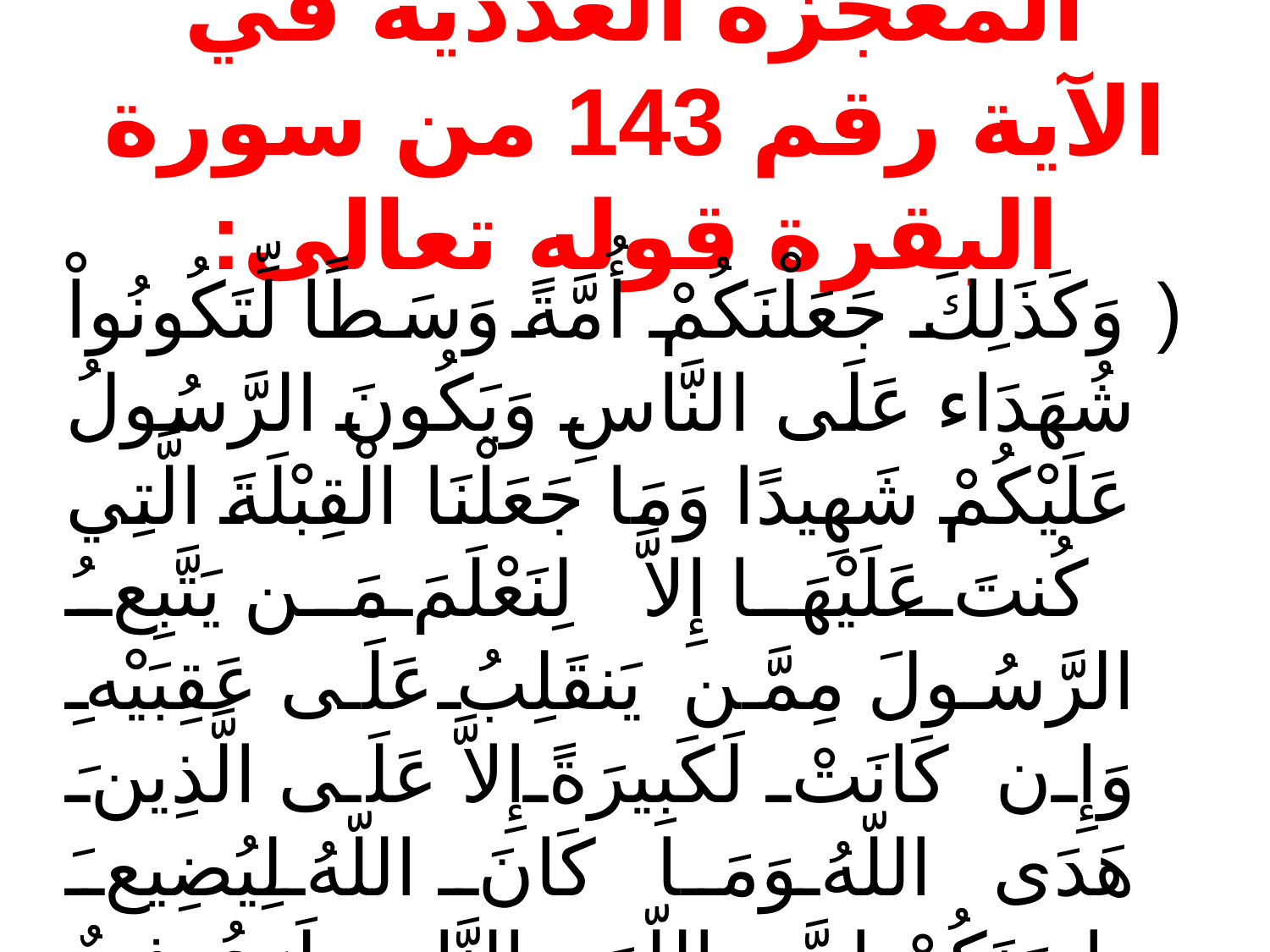

# المعجزة العددية في الآية رقم 143 من سورة البقرة قوله تعالى:
( وَكَذَلِكَ جَعَلْنَكُمْ أُمَّةً وَسَطًا لِّتَكُونُواْ شُهَدَاء عَلَى النَّاسِ وَيَكُونَ الرَّسُولُ عَلَيْكُمْ شَهِيدًا وَمَا جَعَلْنَا الْقِبْلَةَ الَّتِي كُنتَ عَلَيْهَا إِلاَّ لِنَعْلَمَ مَن يَتَّبِعُ الرَّسُولَ مِمَّن يَنقَلِبُ عَلَى عَقِبَيْهِ وَإِن كَانَتْ لَكَبِيرَةً إِلاَّ عَلَى الَّذِينَ هَدَى اللّهُ وَمَا كَانَ اللّهُ لِيُضِيعَ إِيمَنَكُمْ إِنَّ اللّهَ بِالنَّاسِ لَرَءُوفٌ رَّحِيمٌ)